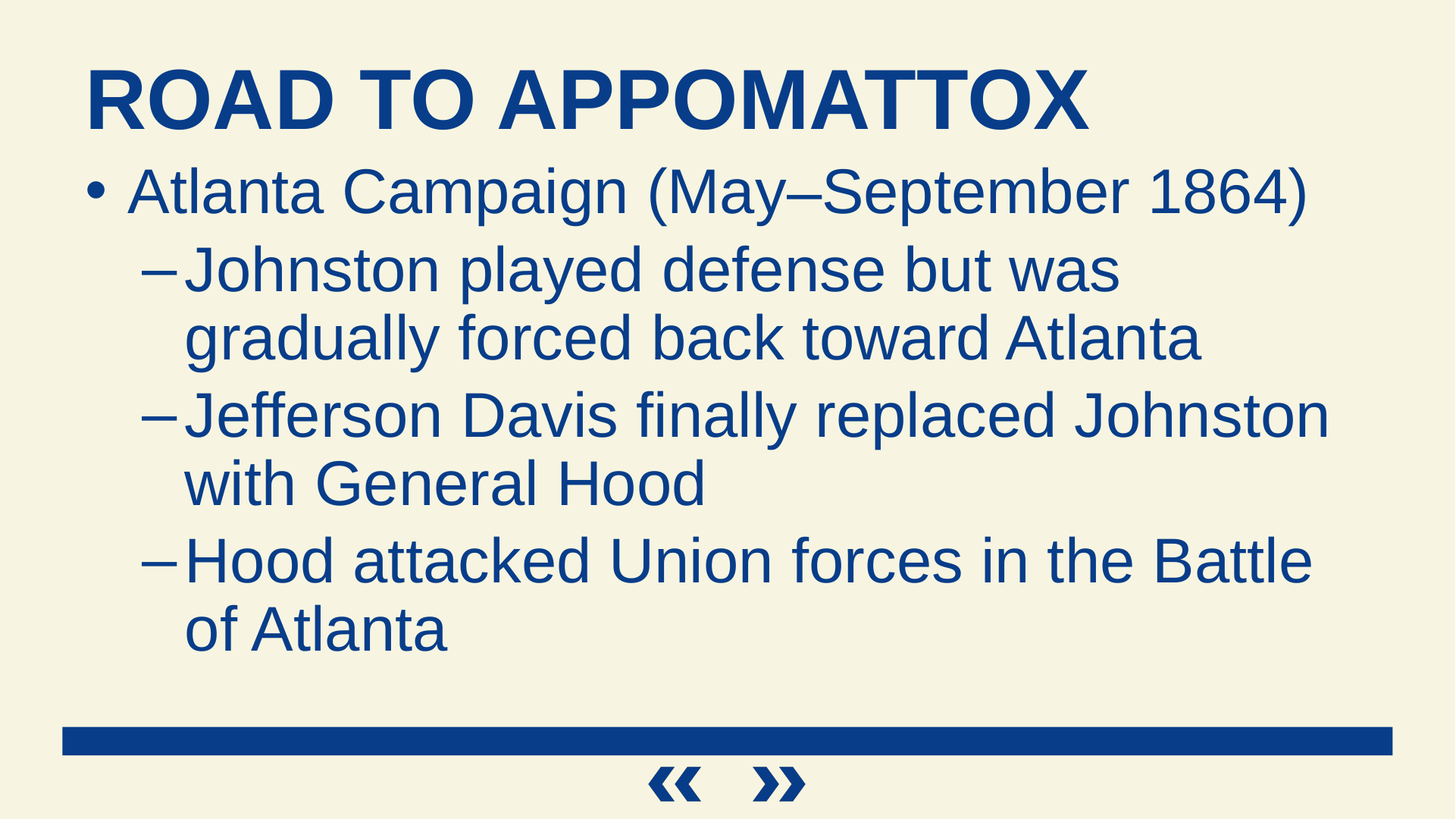

Road to Appomattox
Atlanta Campaign (May–September 1864)
Johnston played defense but was gradually forced back toward Atlanta
Jefferson Davis finally replaced Johnston with General Hood
Hood attacked Union forces in the Battle of Atlanta